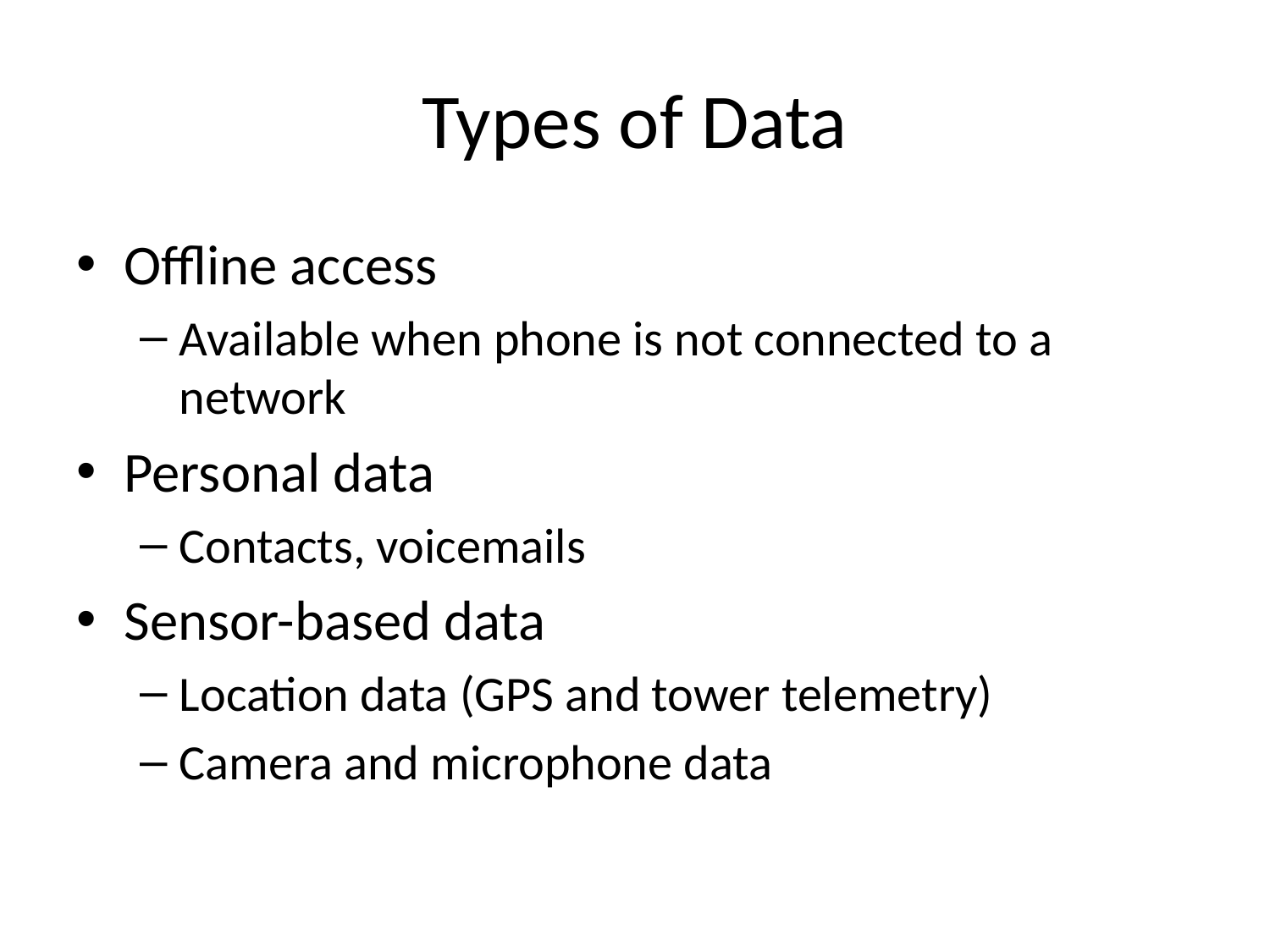

# Types of Data
Offline access
Available when phone is not connected to a network
Personal data
Contacts, voicemails
Sensor-based data
Location data (GPS and tower telemetry)
Camera and microphone data